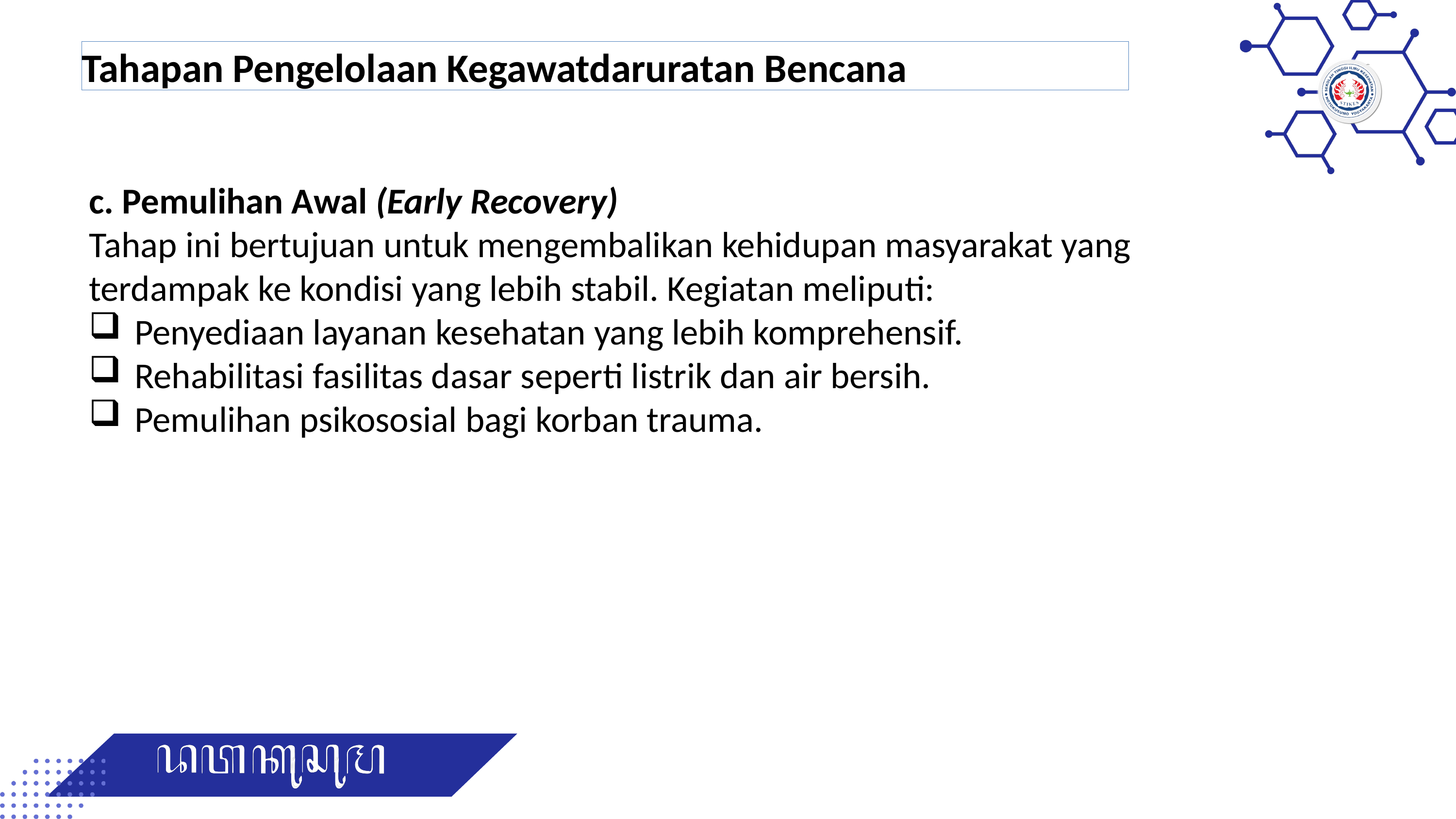

Tahapan Pengelolaan Kegawatdaruratan Bencana

c. Pemulihan Awal (Early Recovery)
Tahap ini bertujuan untuk mengembalikan kehidupan masyarakat yang terdampak ke kondisi yang lebih stabil. Kegiatan meliputi:
Penyediaan layanan kesehatan yang lebih komprehensif.
Rehabilitasi fasilitas dasar seperti listrik dan air bersih.
Pemulihan psikososial bagi korban trauma.